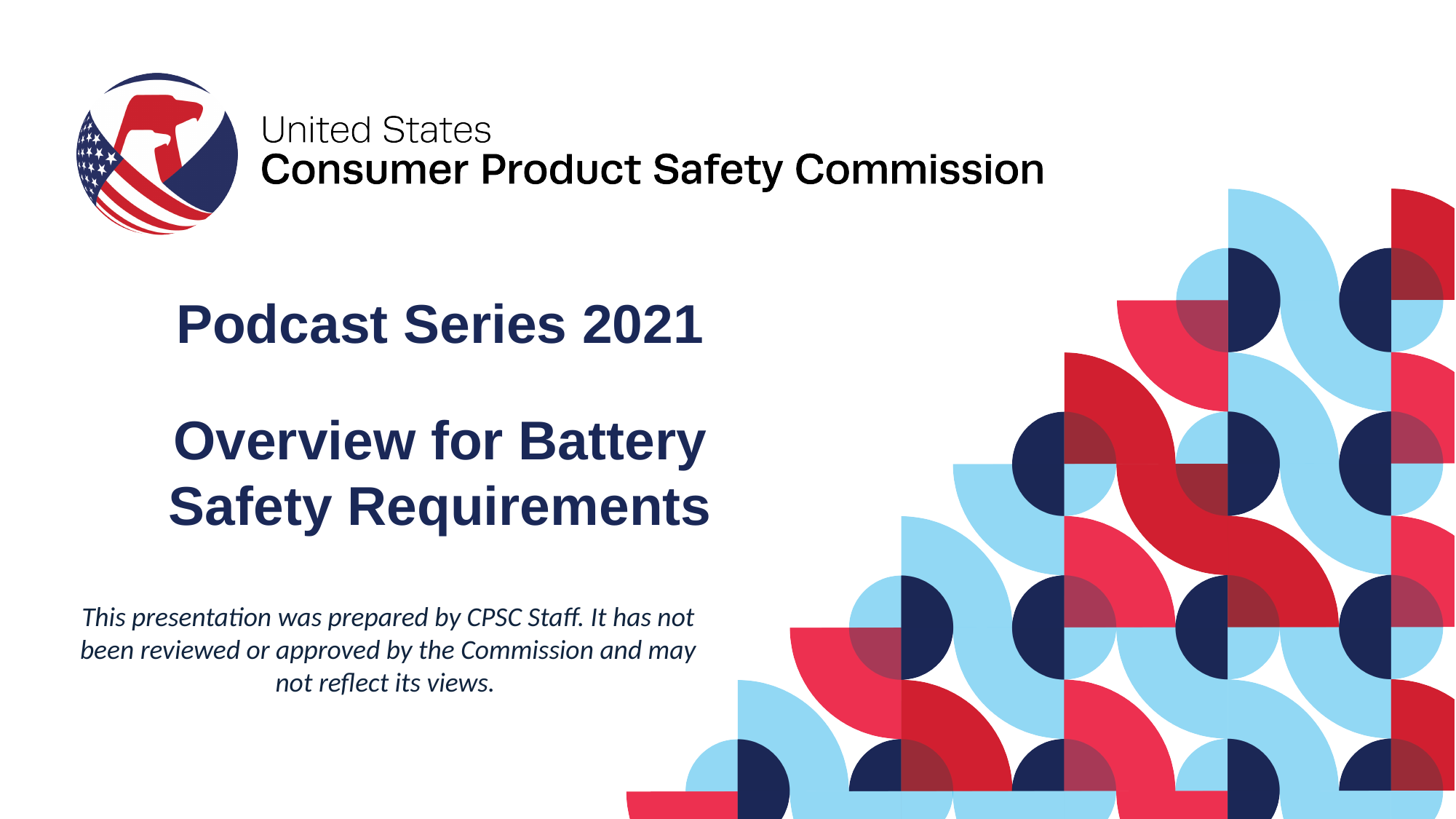

Podcast Series 2021

Overview for Battery Safety Requirements
This presentation was prepared by CPSC Staff. It has not been reviewed or approved by the Commission and may not reflect its views.